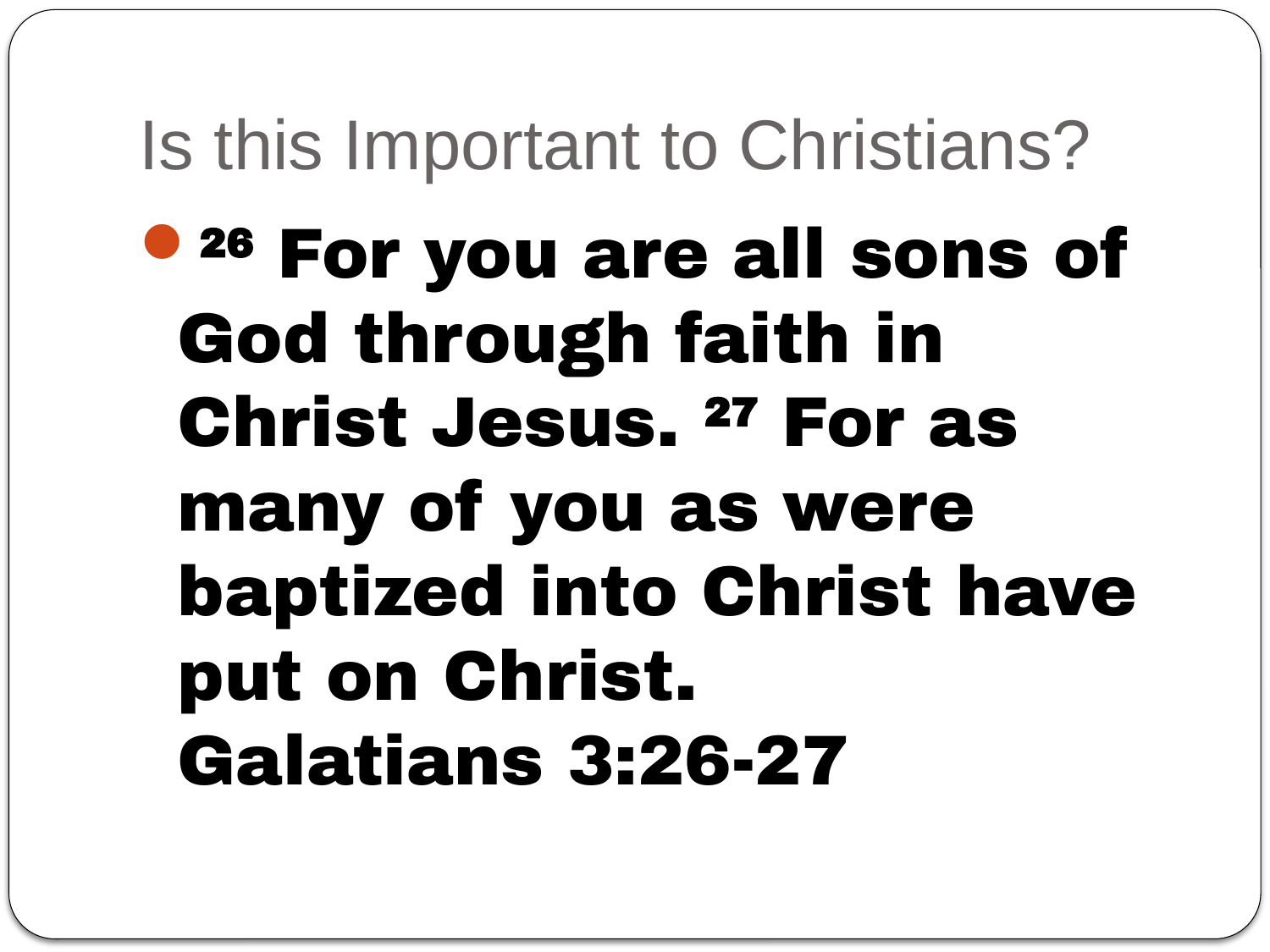

# Is this Important to Christians?
26 For you are all sons of God through faith in Christ Jesus. 27 For as many of you as were baptized into Christ have put on Christ.
Galatians 3:26-27